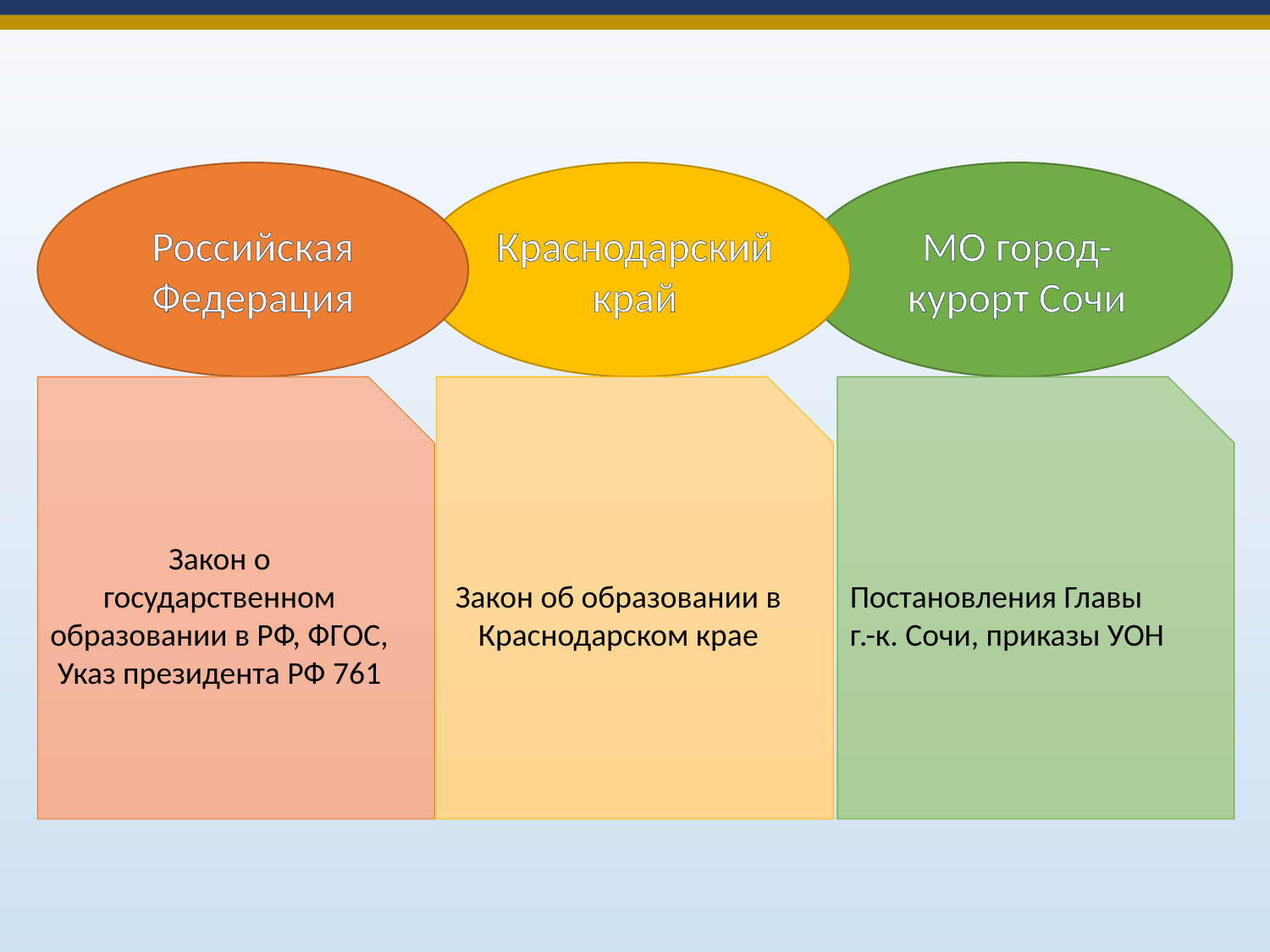

Российская Федерация
Краснодарский
край
МО город-курорт Сочи
Постановления Главы
г.-к. Сочи, приказы УОН
Закон о государственном образовании в РФ, ФГОС,
Указ президента РФ 761
Закон об образовании в Краснодарском крае